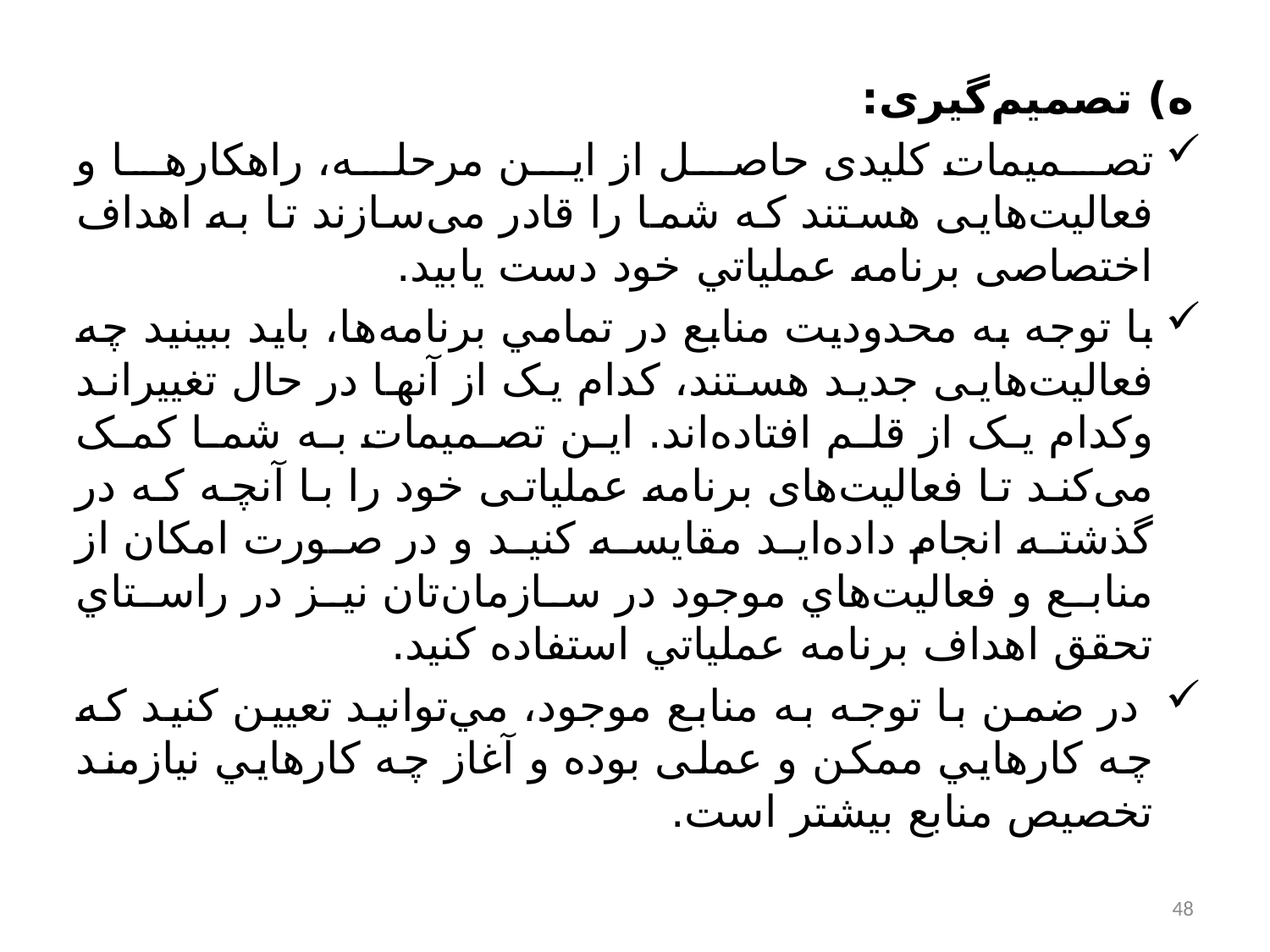

#
ه) تصمیم‌گیری:
تصمیمات کلیدی حاصل از این مرحله، راهکارها و فعالیت‌هایی هستند که شما را قادر می‌سازند تا به اهداف اختصاصی برنامه عملياتي‌ خود دست یابید.
با توجه به محدوديت منابع در تمامي برنامه‌ها، بايد ببينيد چه فعالیت‌هایی جدید هستند، کدام یک از آنها در حال تغییراند وکدام یک از قلم افتاده‌اند. این تصمیمات به شما کمک می‌کند تا فعالیت‌های برنامه‌ عملیاتی خود را با آنچه که در گذشته انجام داده‌اید مقايسه كنيد و در صورت امكان از منابع و فعاليت‌هاي موجود در سازمان‌تان نيز در راستاي تحقق اهداف برنامه عملياتي‌ استفاده كنيد.
 در ضمن با توجه به منابع موجود، مي‌توانيد تعيين كنيد كه چه كارهايي ممکن و عملی بوده و آغاز چه كارهايي نيازمند تخصیص منابع بیشتر است.

48